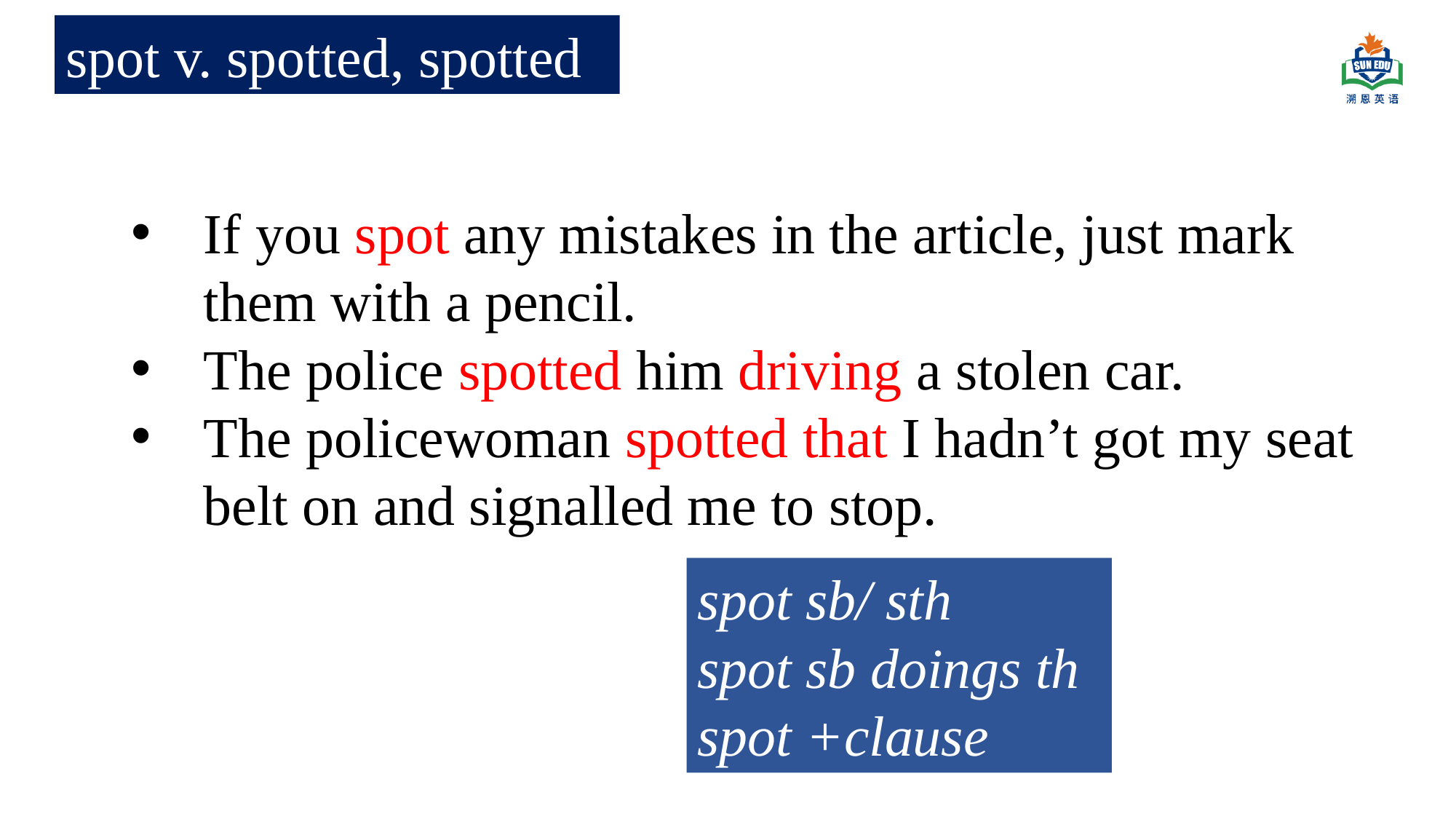

spot v. spotted, spotted
If you spot any mistakes in the article, just mark them with a pencil.
The police spotted him driving a stolen car.
The policewoman spotted that I hadn’t got my seat belt on and signalled me to stop.
spot sb/ sth
spot sb doings th
spot +clause